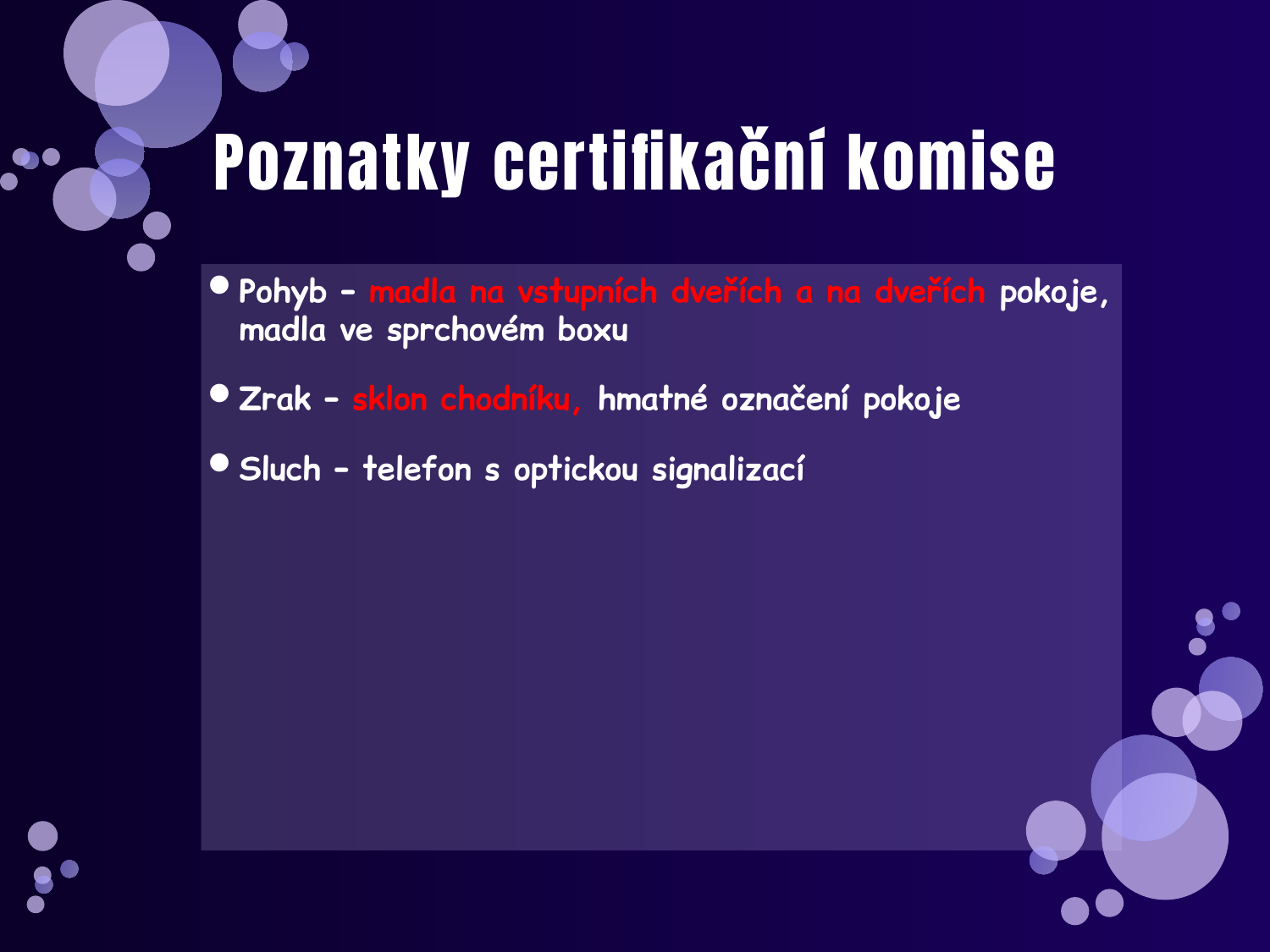

# Poznatky certifikační komise
Pohyb – madla na vstupních dveřích a na dveřích pokoje, madla ve sprchovém boxu
Zrak – sklon chodníku, hmatné označení pokoje
Sluch – telefon s optickou signalizací